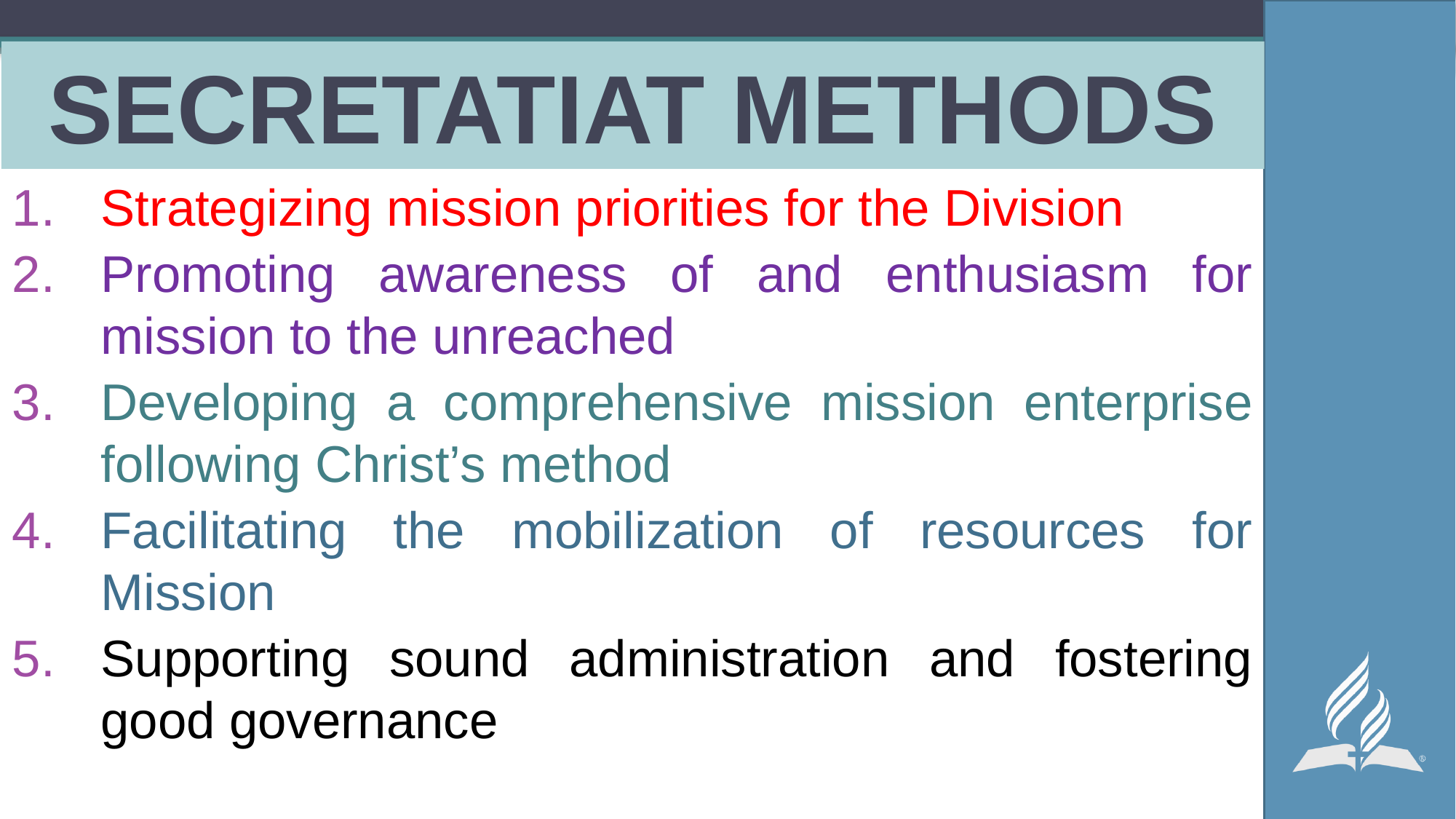

# SECRETATIAT METHODS
Strategizing mission priorities for the Division
Promoting awareness of and enthusiasm for mission to the unreached
Developing a comprehensive mission enterprise following Christ’s method
Facilitating the mobilization of resources for Mission
Supporting sound administration and fostering good governance